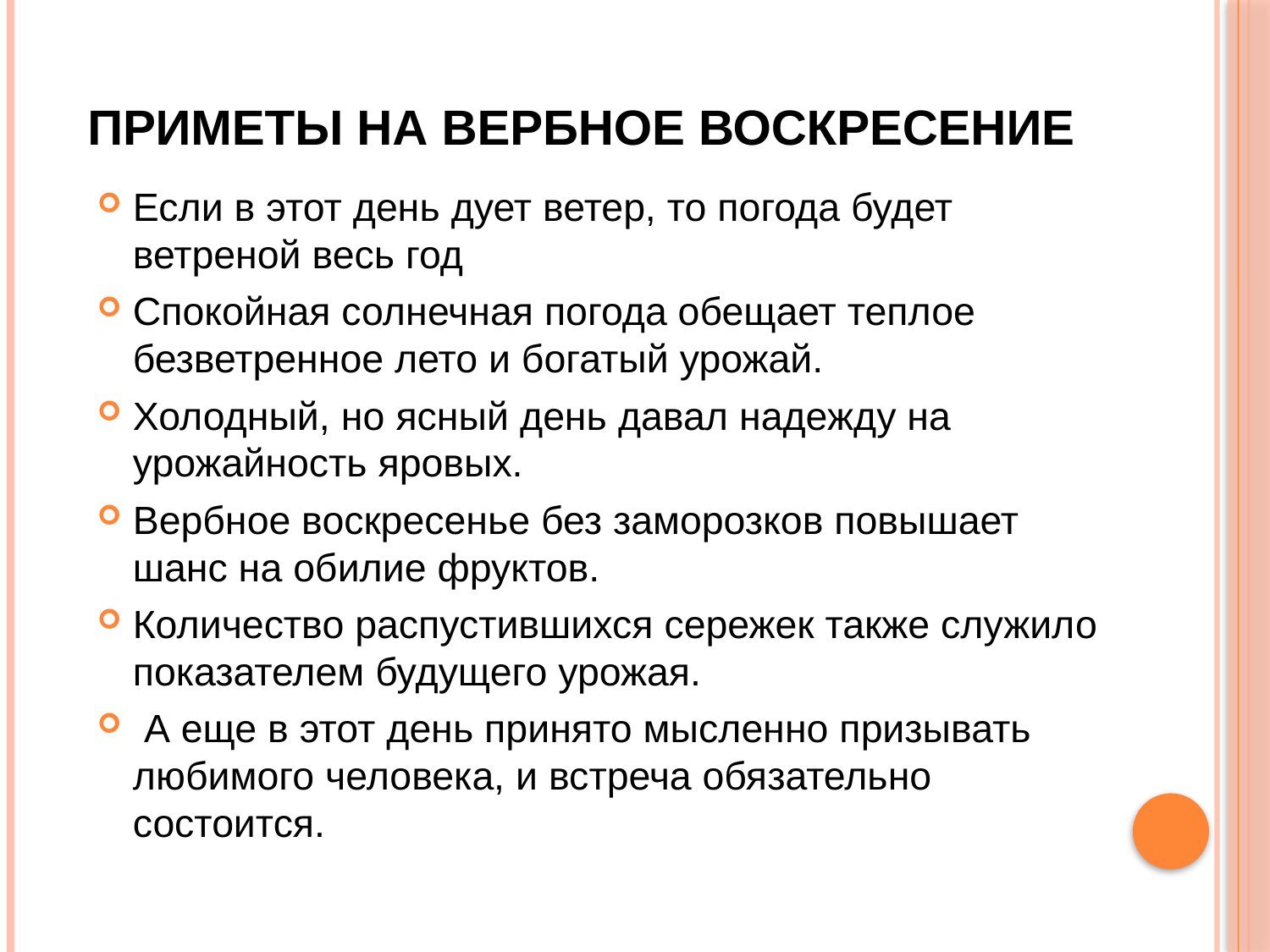

# Приметы на Вербное Воскресение
Если в этот день дует ветер, то погода будет ветреной весь год
Спокойная солнечная погода обещает теплое безветренное лето и богатый урожай.
Холодный, но ясный день давал надежду на урожайность яровых.
Вербное воскресенье без заморозков повышает шанс на обилие фруктов.
Количество распустившихся сережек также служило показателем будущего урожая.
 А еще в этот день принято мысленно призывать любимого человека, и встреча обязательно состоится.